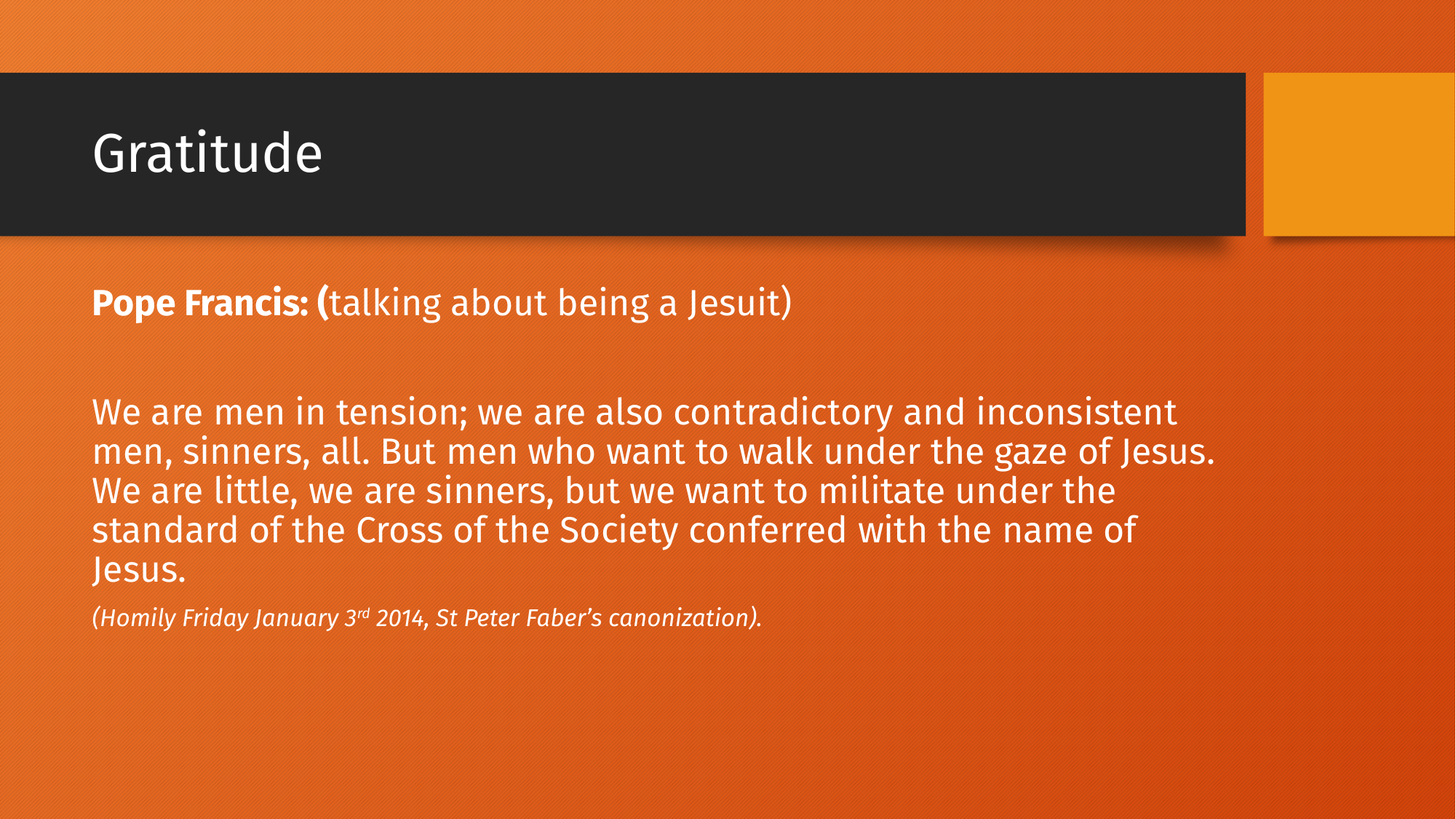

# Gratitude
Pope Francis: (talking about being a Jesuit)

We are men in tension; we are also contradictory and inconsistent men, sinners, all. But men who want to walk under the gaze of Jesus. We are little, we are sinners, but we want to militate under the standard of the Cross of the Society conferred with the name of Jesus.
(Homily Friday January 3rd 2014, St Peter Faber’s canonization).